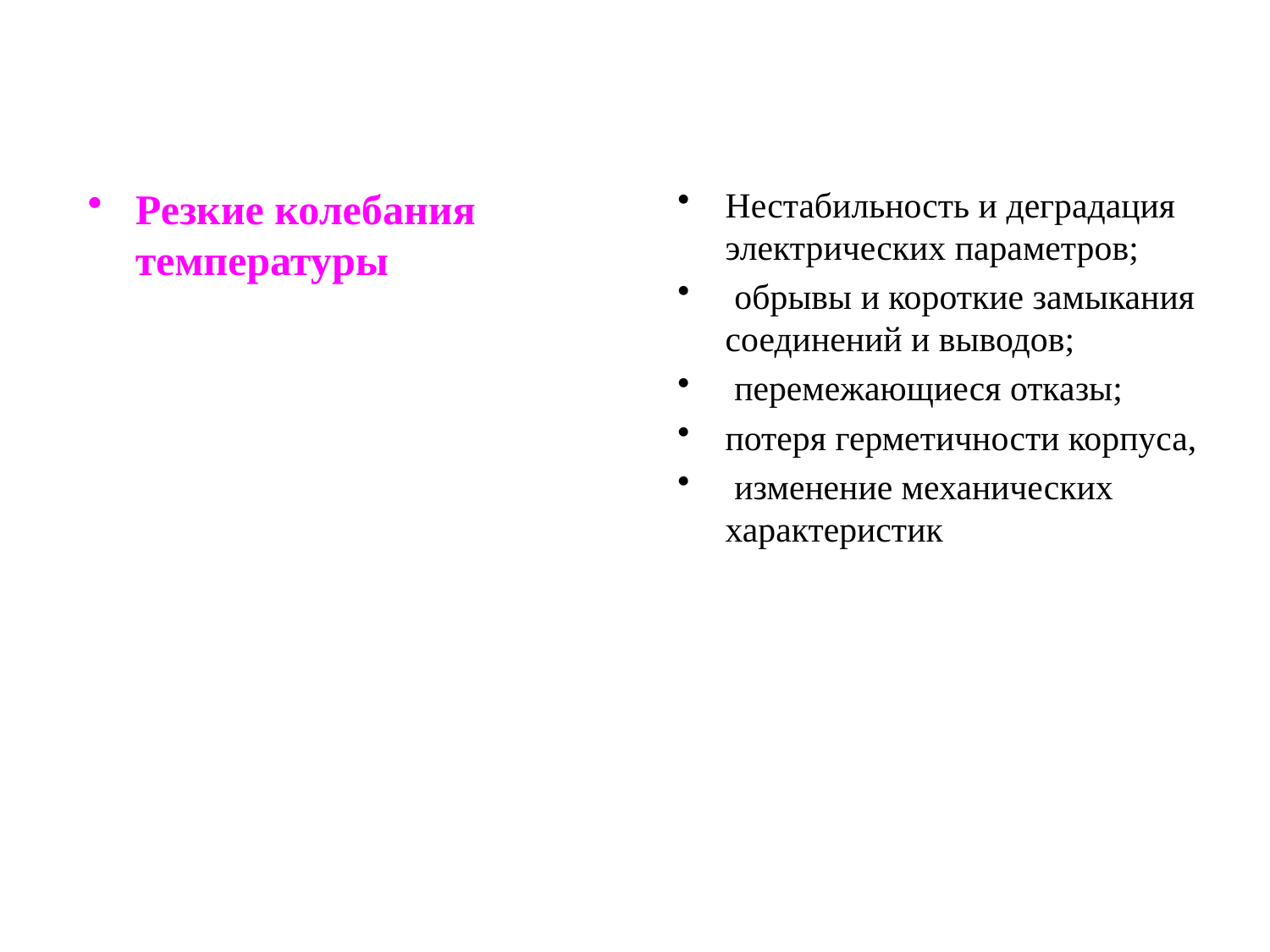

Резкие колебания температуры
Нестабильность и деградация электрических параметров;
 обрывы и короткие замыкания соединений и выводов;
 перемежающиеся отказы;
потеря герметичности корпуса,
 изменение механических характеристик